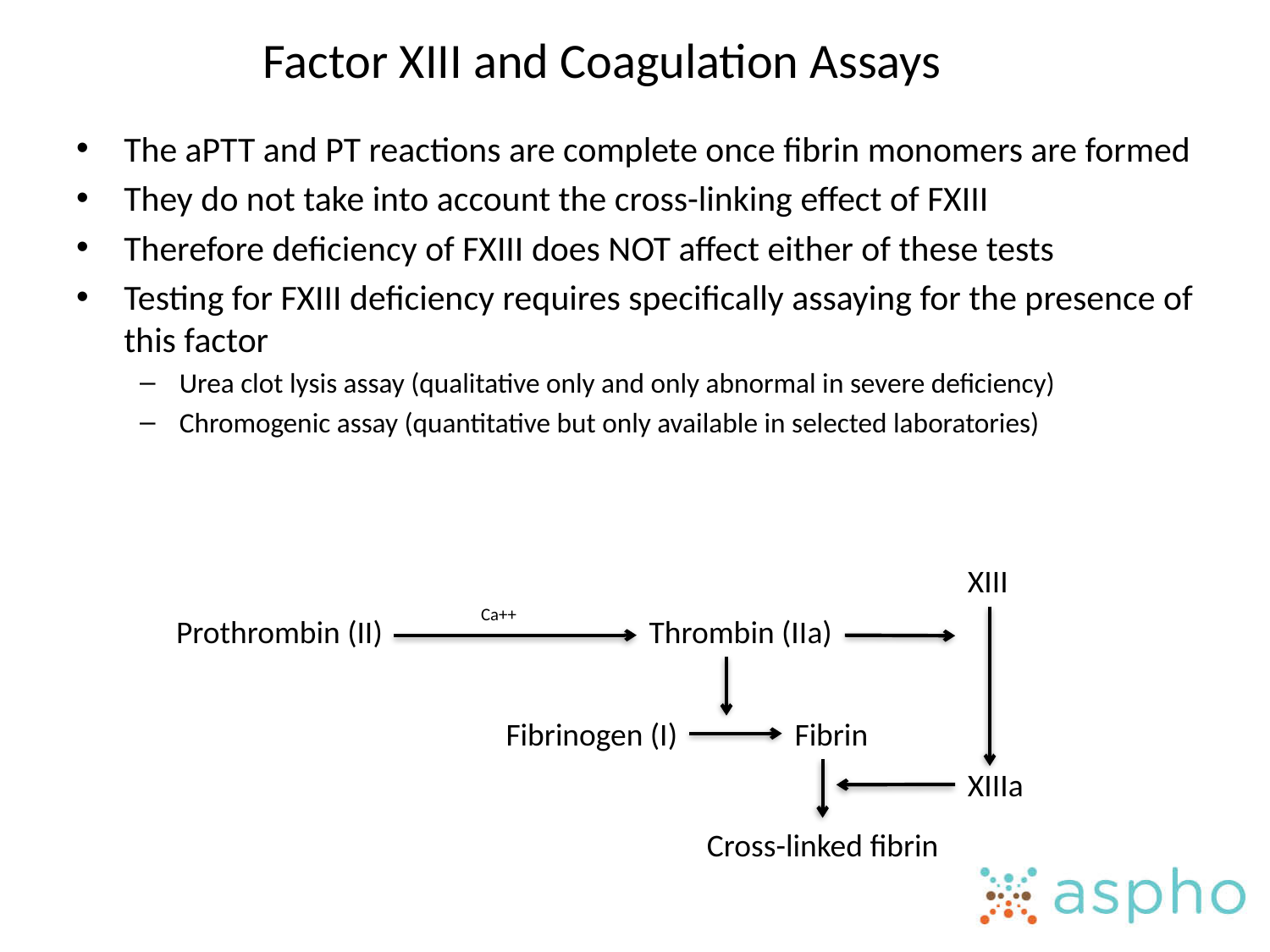

# Factor XIII and Coagulation Assays
The aPTT and PT reactions are complete once fibrin monomers are formed
They do not take into account the cross-linking effect of FXIII
Therefore deficiency of FXIII does NOT affect either of these tests
Testing for FXIII deficiency requires specifically assaying for the presence of this factor
Urea clot lysis assay (qualitative only and only abnormal in severe deficiency)
Chromogenic assay (quantitative but only available in selected laboratories)
XIII
Ca++
Prothrombin (II)
Thrombin (IIa)
Fibrinogen (I)
Fibrin
XIIIa
Cross-linked fibrin